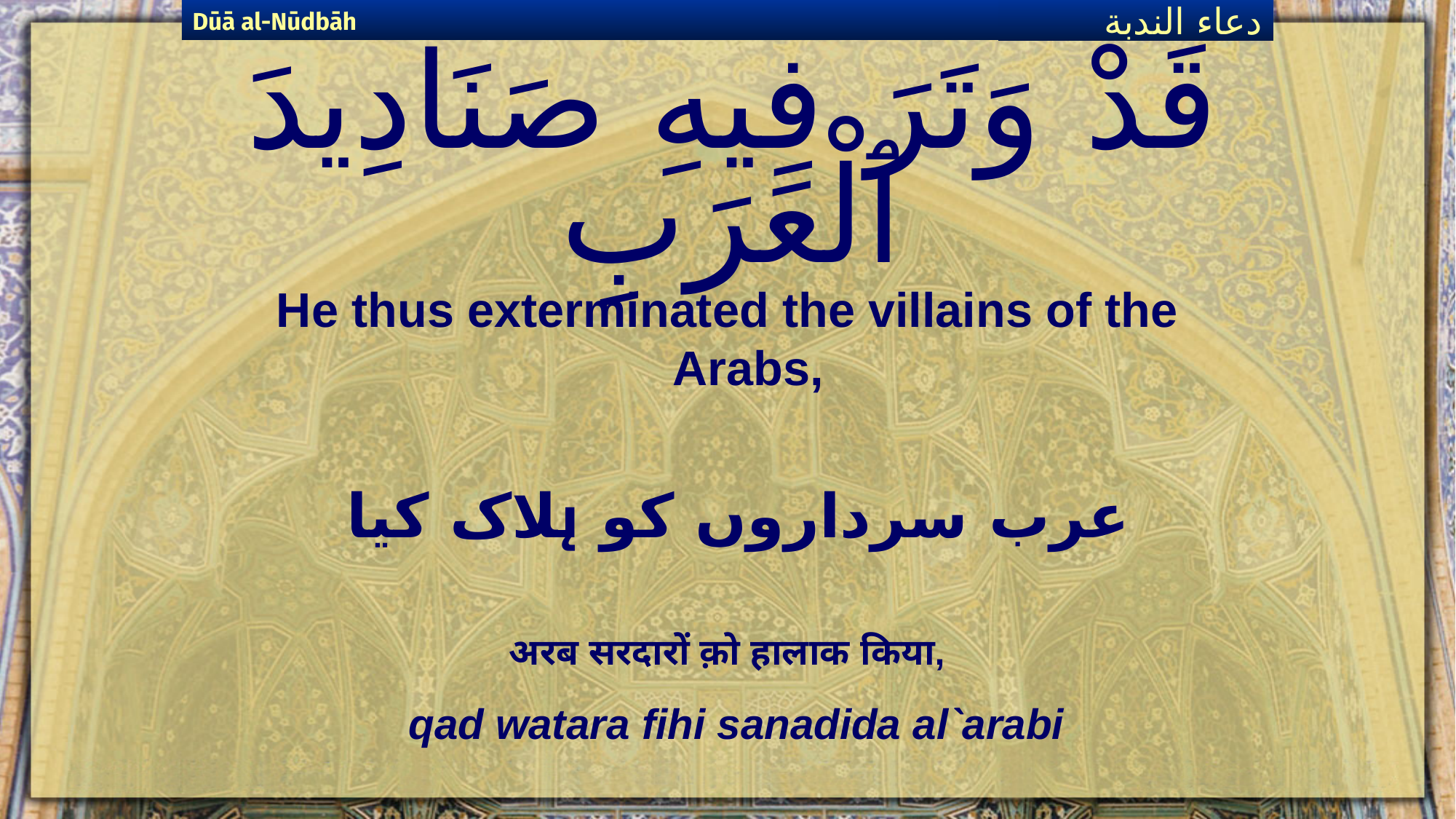

Dūā al-Nūdbāh
دعاء الندبة
# قَدْ وَتَرَ فِيهِ صَنَادِيدَ ٱلْعَرَبِ
He thus exterminated the villains of the Arabs,
عرب سرداروں کو ہلاک کیا
अरब सरदारों क़ो हालाक किया,
qad watara fihi sanadida al`arabi